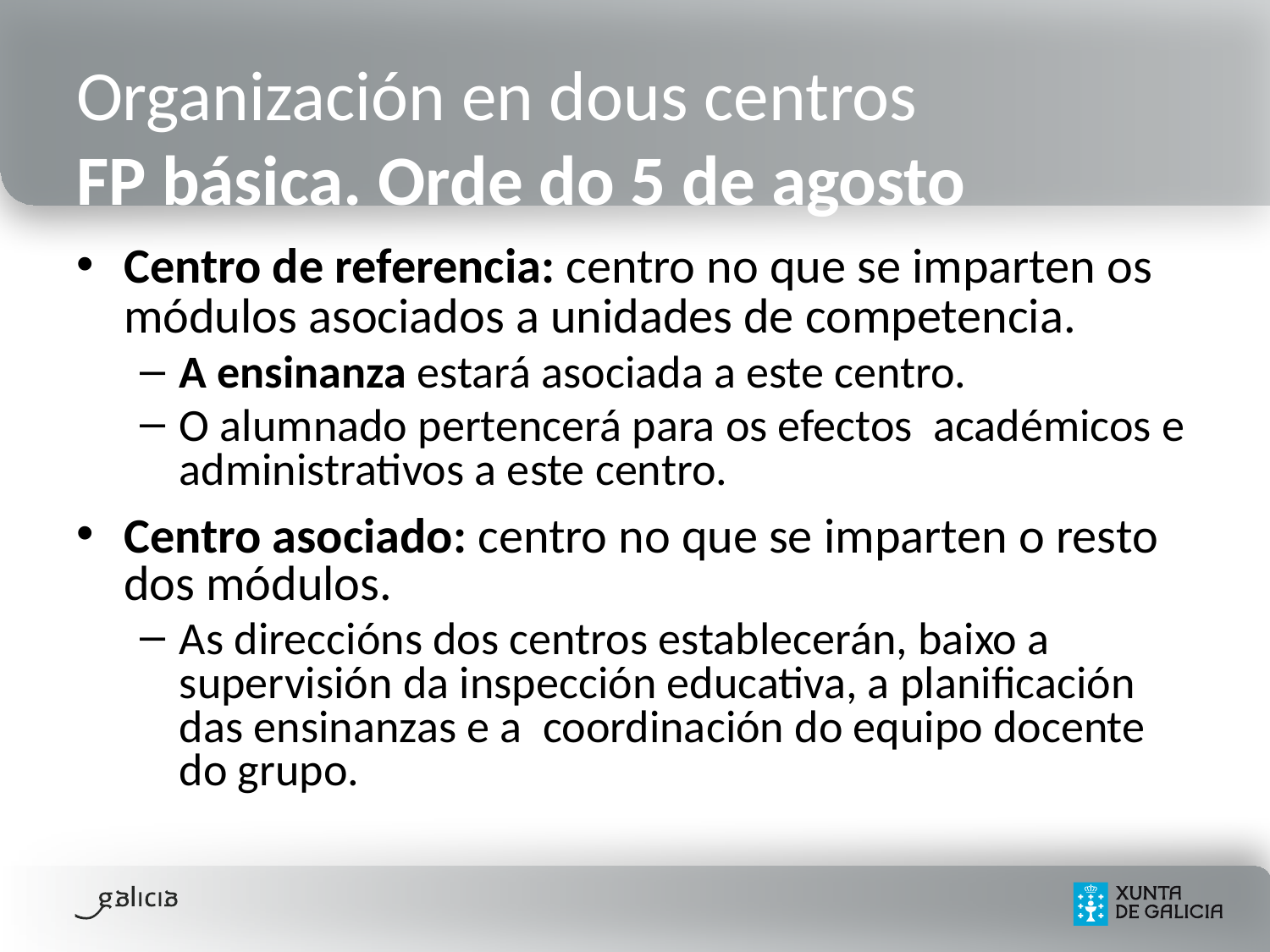

# Organización en dous centros FP básica. Orde do 5 de agosto
Centro de referencia: centro no que se imparten os módulos asociados a unidades de competencia.
A ensinanza estará asociada a este centro.
O alumnado pertencerá para os efectos  académicos e administrativos a este centro.
Centro asociado: centro no que se imparten o resto dos módulos.
As direccións dos centros establecerán, baixo a supervisión da inspección educativa, a planificación das ensinanzas e a  coordinación do equipo docente do grupo.